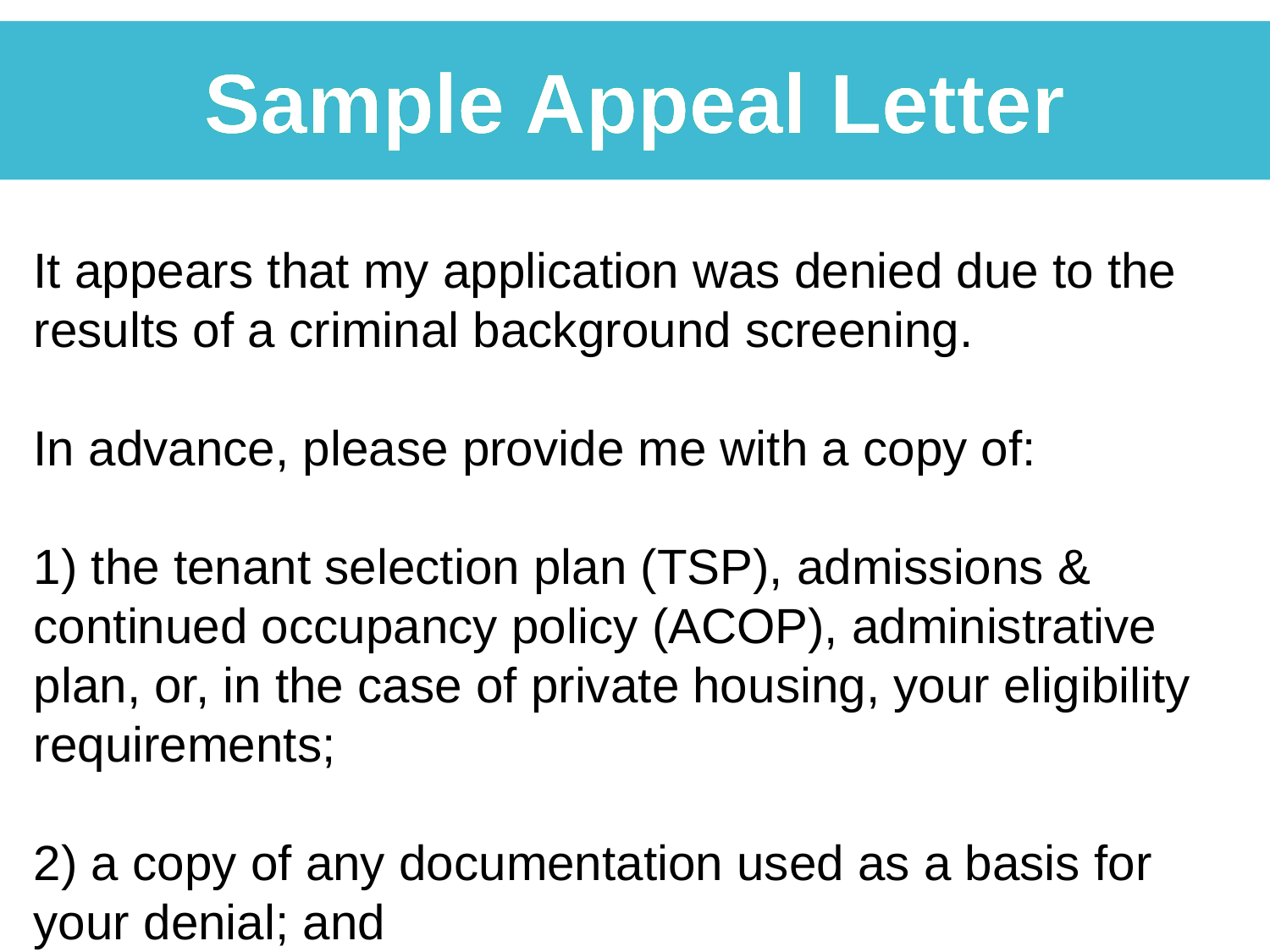

Sample Appeal Letter
It appears that my application was denied due to the results of a criminal background screening.

In advance, please provide me with a copy of:

1) the tenant selection plan (TSP), admissions & continued occupancy policy (ACOP), administrative plan, or, in the case of private housing, your eligibility requirements;

2) a copy of any documentation used as a basis for your denial; and